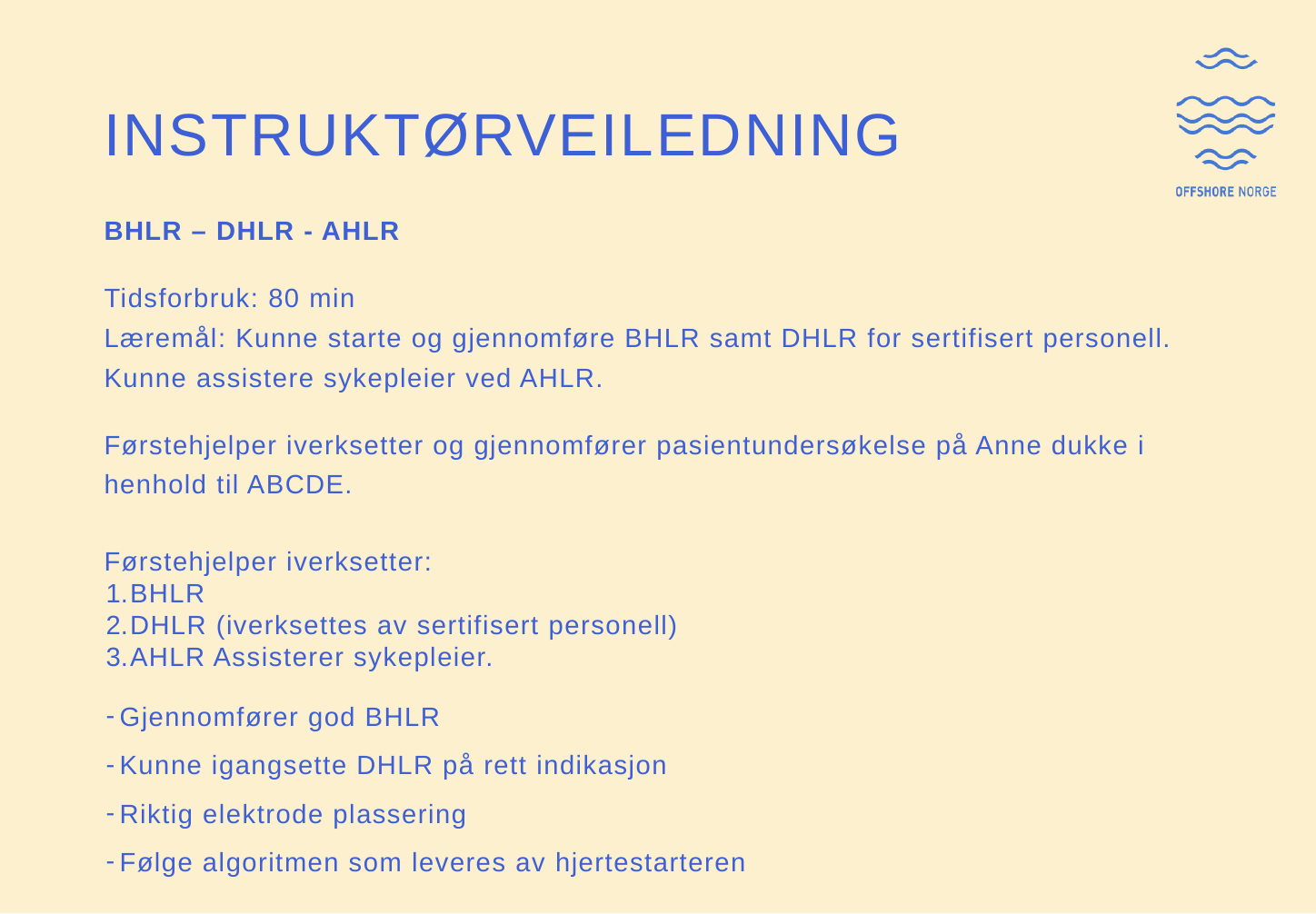

# INSTRUKTØRVEILEDNING
BHLR – DHLR - AHLR
Tidsforbruk: 80 min
Læremål: Kunne starte og gjennomføre BHLR samt DHLR for sertifisert personell. Kunne assistere sykepleier ved AHLR.
Førstehjelper iverksetter og gjennomfører pasientundersøkelse på Anne dukke i henhold til ABCDE.
Førstehjelper iverksetter:
BHLR
DHLR (iverksettes av sertifisert personell)
AHLR Assisterer sykepleier.
Gjennomfører god BHLR
Kunne igangsette DHLR på rett indikasjon
Riktig elektrode plassering
Følge algoritmen som leveres av hjertestarteren